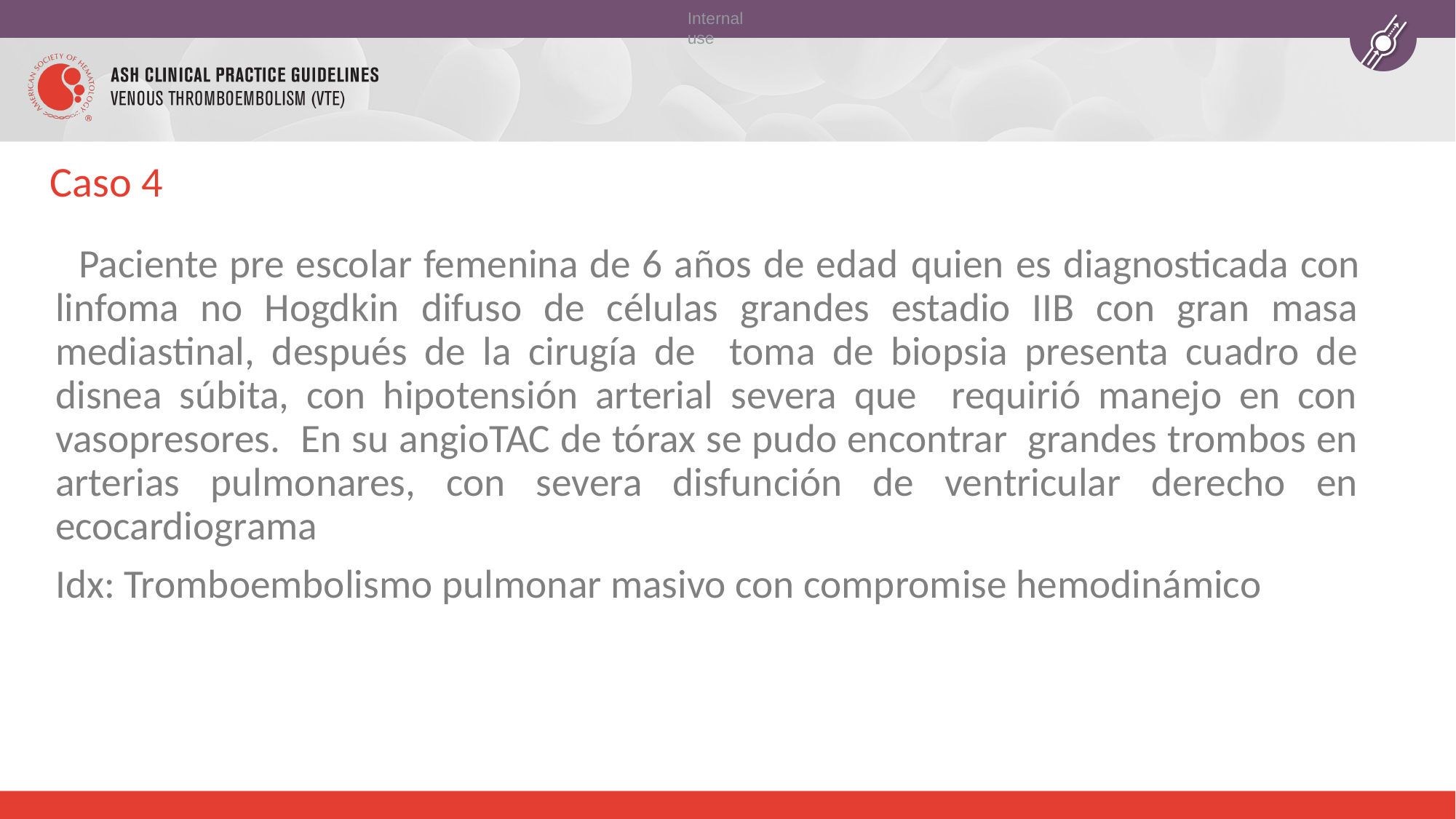

# Caso 4
  Paciente pre escolar femenina de 6 años de edad quien es diagnosticada con linfoma no Hogdkin difuso de células grandes estadio IIB con gran masa mediastinal, después de la cirugía de  toma de biopsia presenta cuadro de disnea súbita, con hipotensión arterial severa que  requirió manejo en con vasopresores.  En su angioTAC de tórax se pudo encontrar  grandes trombos en arterias pulmonares, con severa disfunción de ventricular derecho en ecocardiograma
Idx: Tromboembolismo pulmonar masivo con compromise hemodinámico